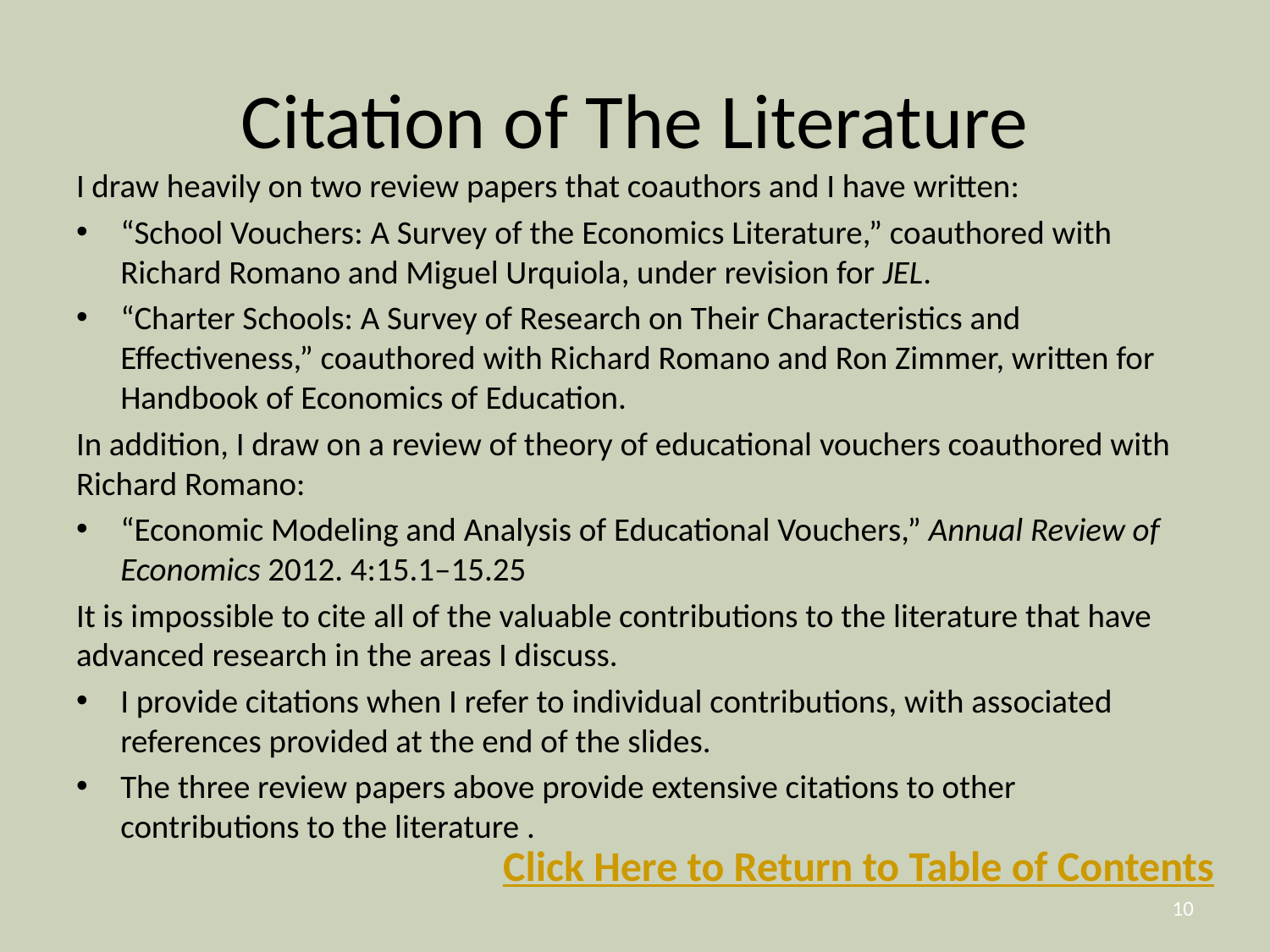

# Citation of The Literature
I draw heavily on two review papers that coauthors and I have written:
“School Vouchers: A Survey of the Economics Literature,” coauthored with Richard Romano and Miguel Urquiola, under revision for JEL.
“Charter Schools: A Survey of Research on Their Characteristics and Effectiveness,” coauthored with Richard Romano and Ron Zimmer, written for Handbook of Economics of Education.
In addition, I draw on a review of theory of educational vouchers coauthored with Richard Romano:
“Economic Modeling and Analysis of Educational Vouchers,” Annual Review of Economics 2012. 4:15.1–15.25
It is impossible to cite all of the valuable contributions to the literature that have advanced research in the areas I discuss.
I provide citations when I refer to individual contributions, with associated references provided at the end of the slides.
The three review papers above provide extensive citations to other contributions to the literature .

Click Here to Return to Table of Contents
10